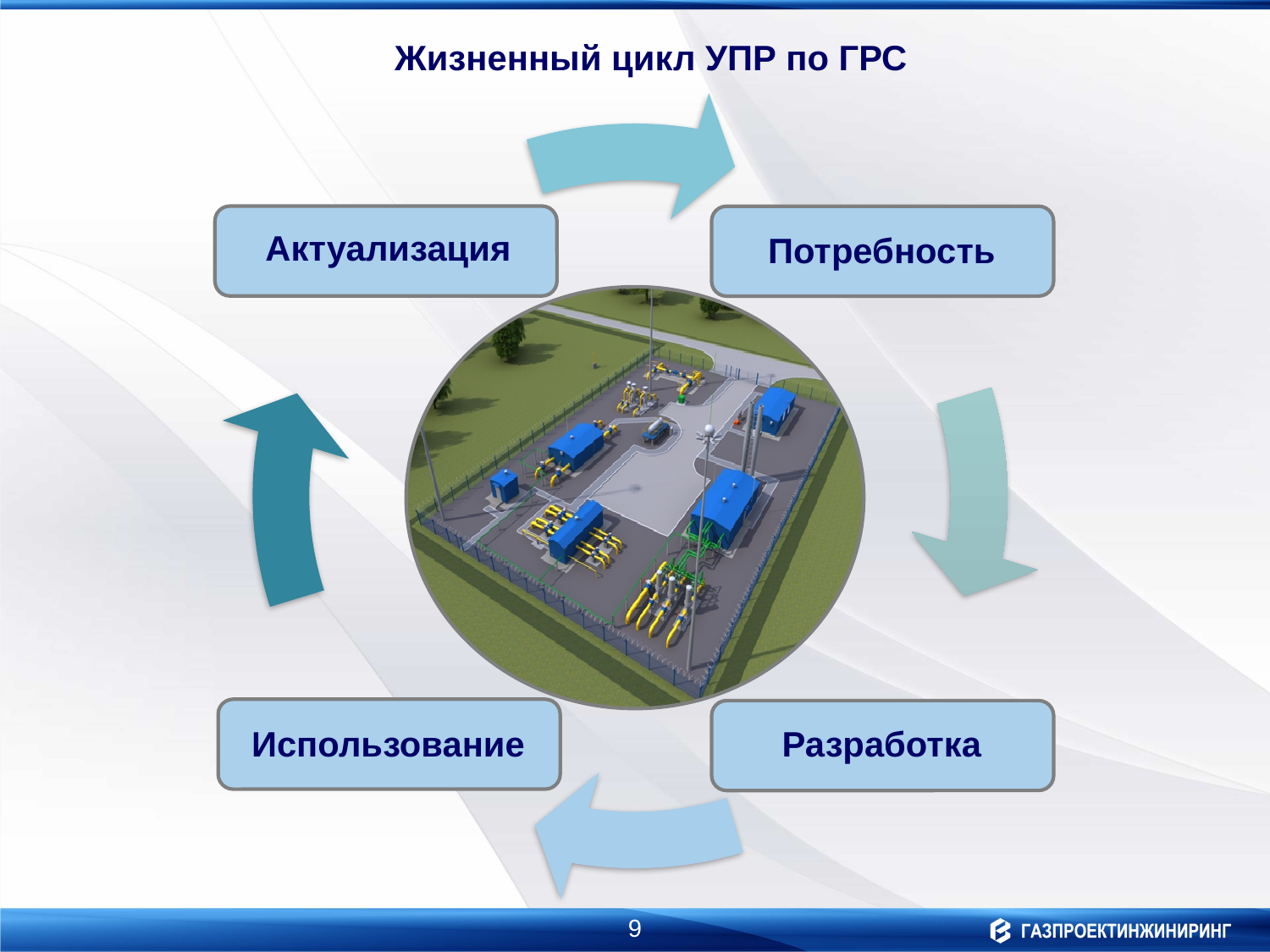

Жизненный цикл УПР по ГРС
Потребность
Разработка
Использование
Актуализация

9